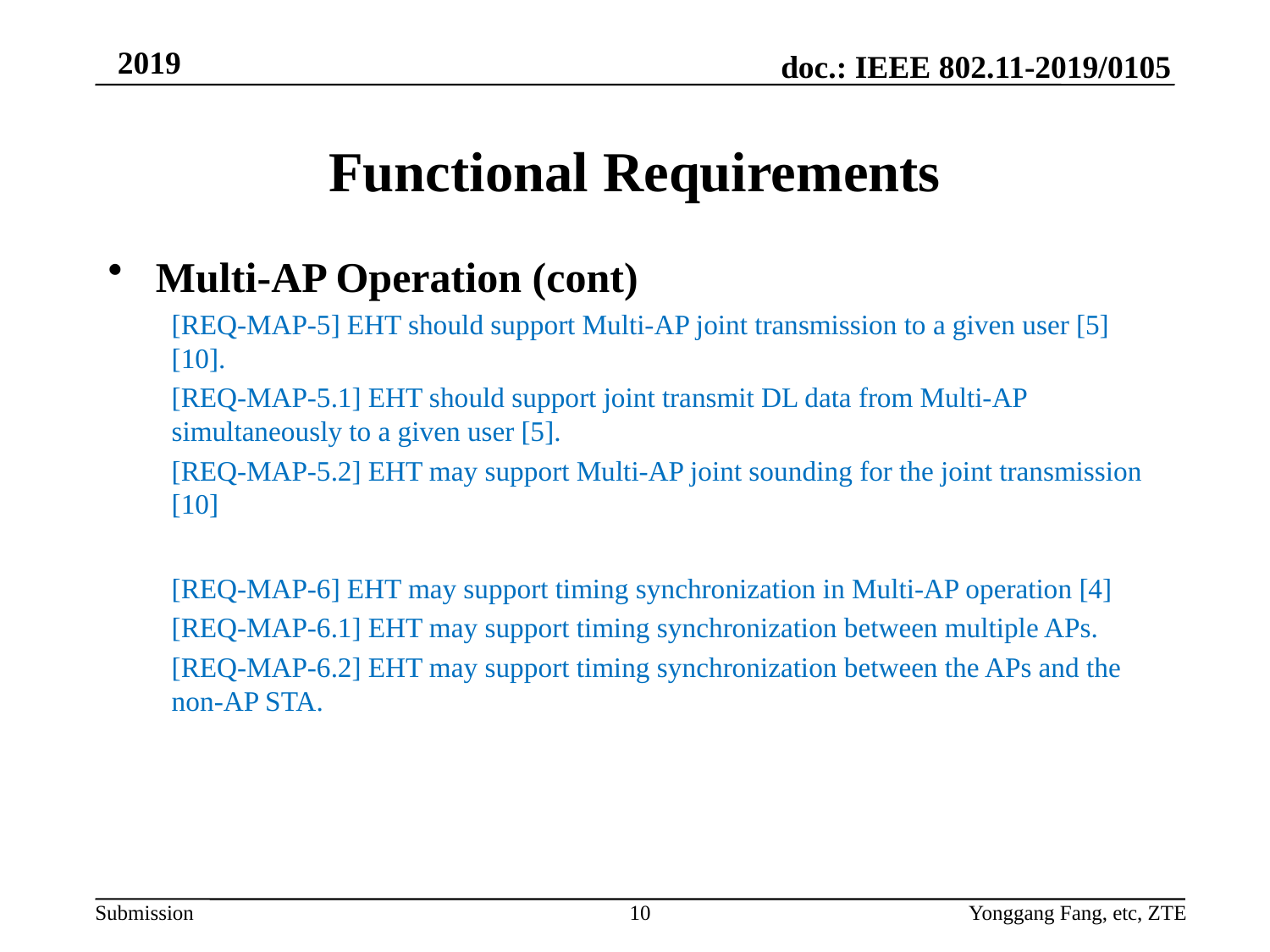

# Functional Requirements
Multi-AP Operation (cont)
[REQ-MAP-5] EHT should support Multi-AP joint transmission to a given user [5][10].
[REQ-MAP-5.1] EHT should support joint transmit DL data from Multi-AP simultaneously to a given user [5].
[REQ-MAP-5.2] EHT may support Multi-AP joint sounding for the joint transmission [10]

[REQ-MAP-6] EHT may support timing synchronization in Multi-AP operation [4]
[REQ-MAP-6.1] EHT may support timing synchronization between multiple APs.
[REQ-MAP-6.2] EHT may support timing synchronization between the APs and the non-AP STA.

10
Yonggang Fang, etc, ZTE